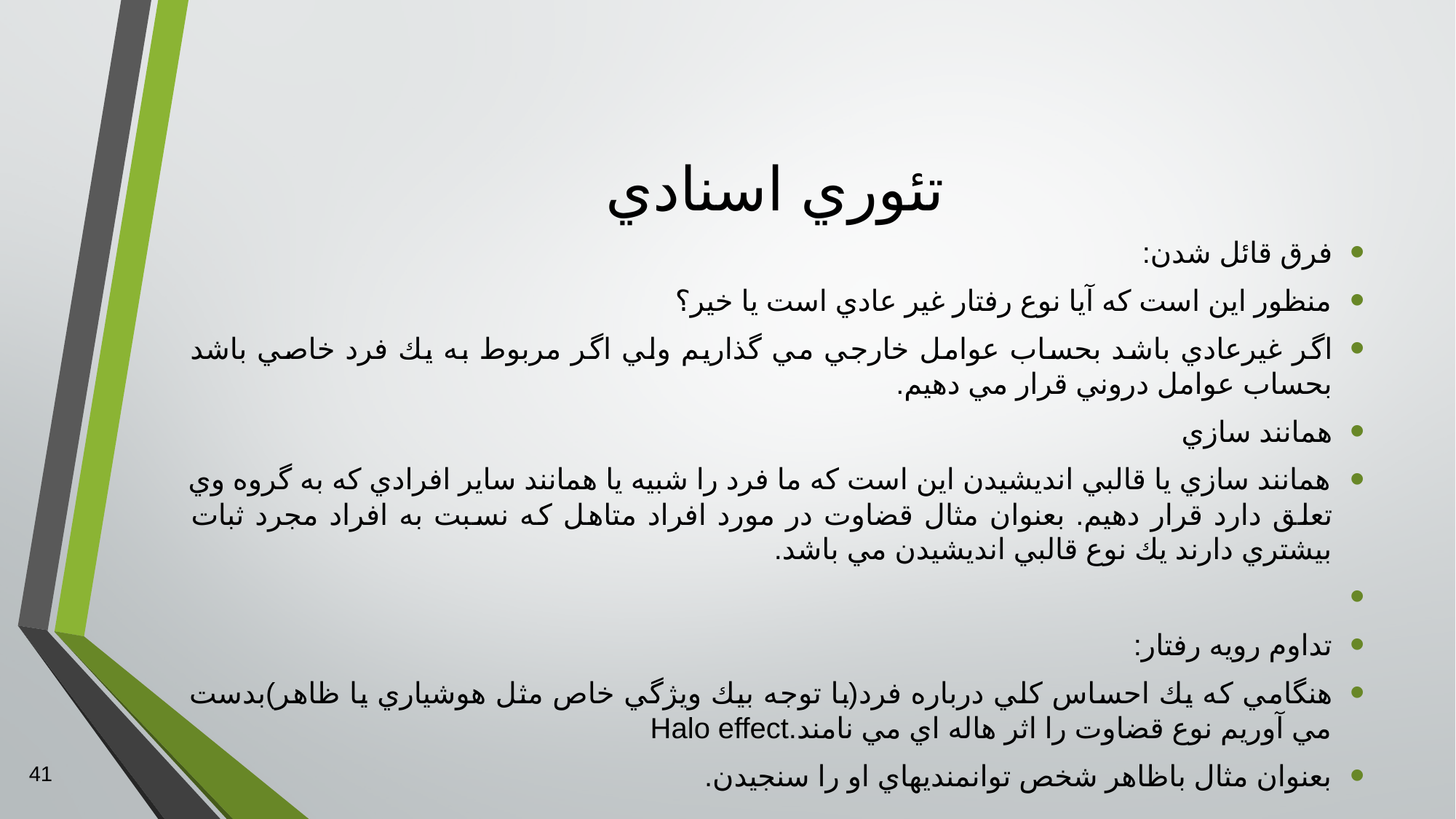

# تئوري اسنادي
فرق قائل شدن:
منظور اين است كه آيا نوع رفتار غير عادي است يا خير؟
اگر غيرعادي باشد بحساب عوامل خارجي مي گذاريم ولي اگر مربوط به يك فرد خاصي باشد بحساب عوامل دروني قرار مي دهيم.
همانند سازي
همانند سازي يا قالبي انديشيدن اين است كه ما فرد را شبيه يا همانند ساير افرادي كه به گروه وي تعلق دارد قرار دهيم. بعنوان مثال قضاوت در مورد افراد متاهل كه نسبت به افراد مجرد ثبات بيشتري دارند يك نوع قالبي انديشيدن مي باشد.

تداوم رويه رفتار:
هنگامي كه يك احساس كلي درباره فرد(با توجه بيك ويژگي خاص مثل هوشياري يا ظاهر)بدست مي آوريم نوع قضاوت را اثر هاله اي مي نامند.Halo effect
بعنوان مثال باظاهر شخص توانمنديهاي او را سنجيدن.
41